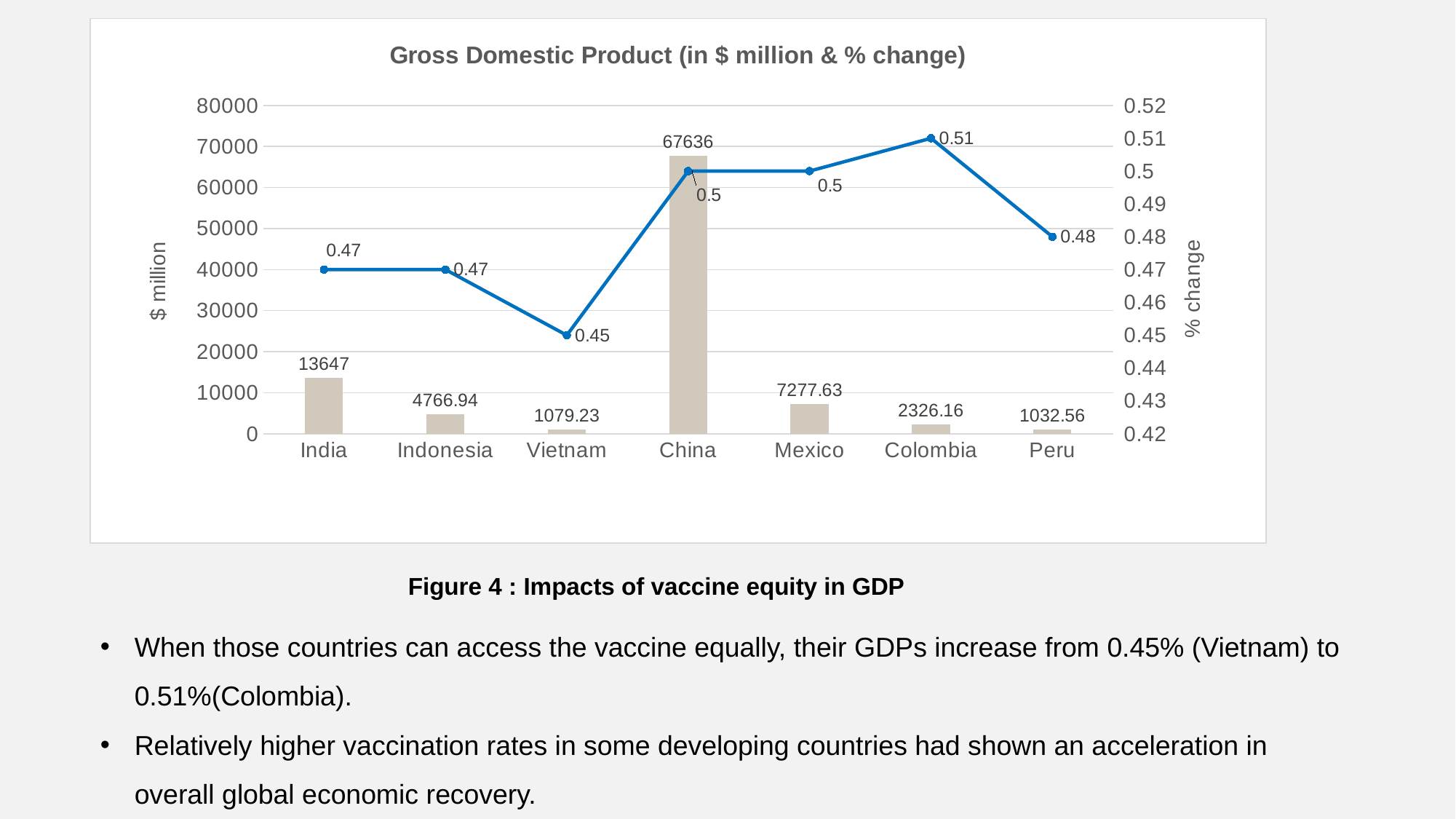

### Chart: Gross Domestic Product (in $ million & % change)

| Category | Ch/%Ch   | (Sim) |
|---|---|---|
| India | 13647.0 | 0.47 |
| Indonesia | 4766.94 | 0.47 |
| Vietnam | 1079.23 | 0.45 |
| China | 67636.0 | 0.5 |
| Mexico | 7277.63 | 0.5 |
| Colombia | 2326.16 | 0.51 |
| Peru | 1032.56 | 0.48 |
Figure 4 : Impacts of vaccine equity in GDP
When those countries can access the vaccine equally, their GDPs increase from 0.45% (Vietnam) to 0.51%(Colombia).
Relatively higher vaccination rates in some developing countries had shown an acceleration in overall global economic recovery.